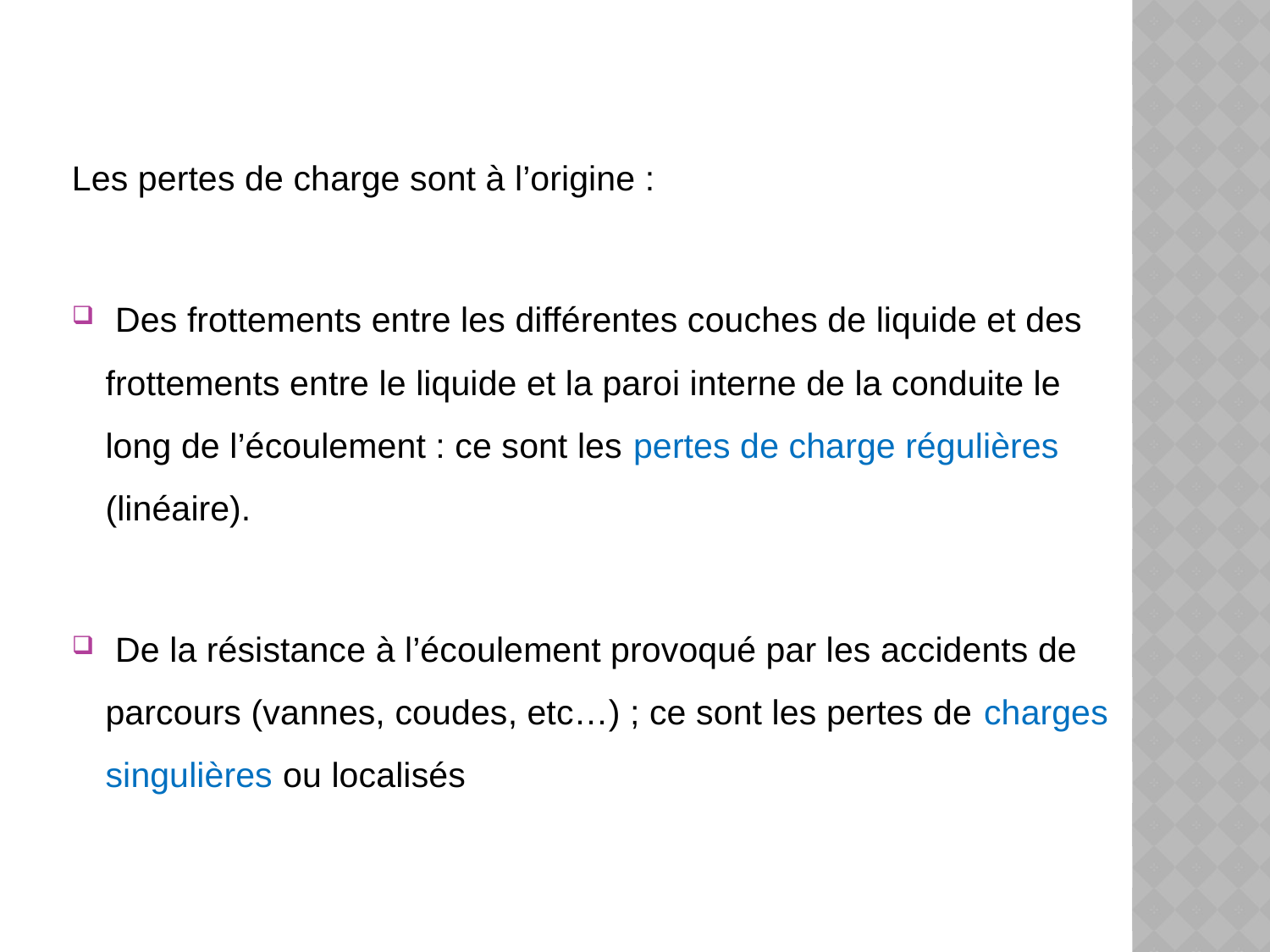

Les pertes de charge sont à l’origine :

 Des frottements entre les différentes couches de liquide et des frottements entre le liquide et la paroi interne de la conduite le long de l’écoulement : ce sont les pertes de charge régulières (linéaire).

 De la résistance à l’écoulement provoqué par les accidents de parcours (vannes, coudes, etc…) ; ce sont les pertes de charges singulières ou localisés